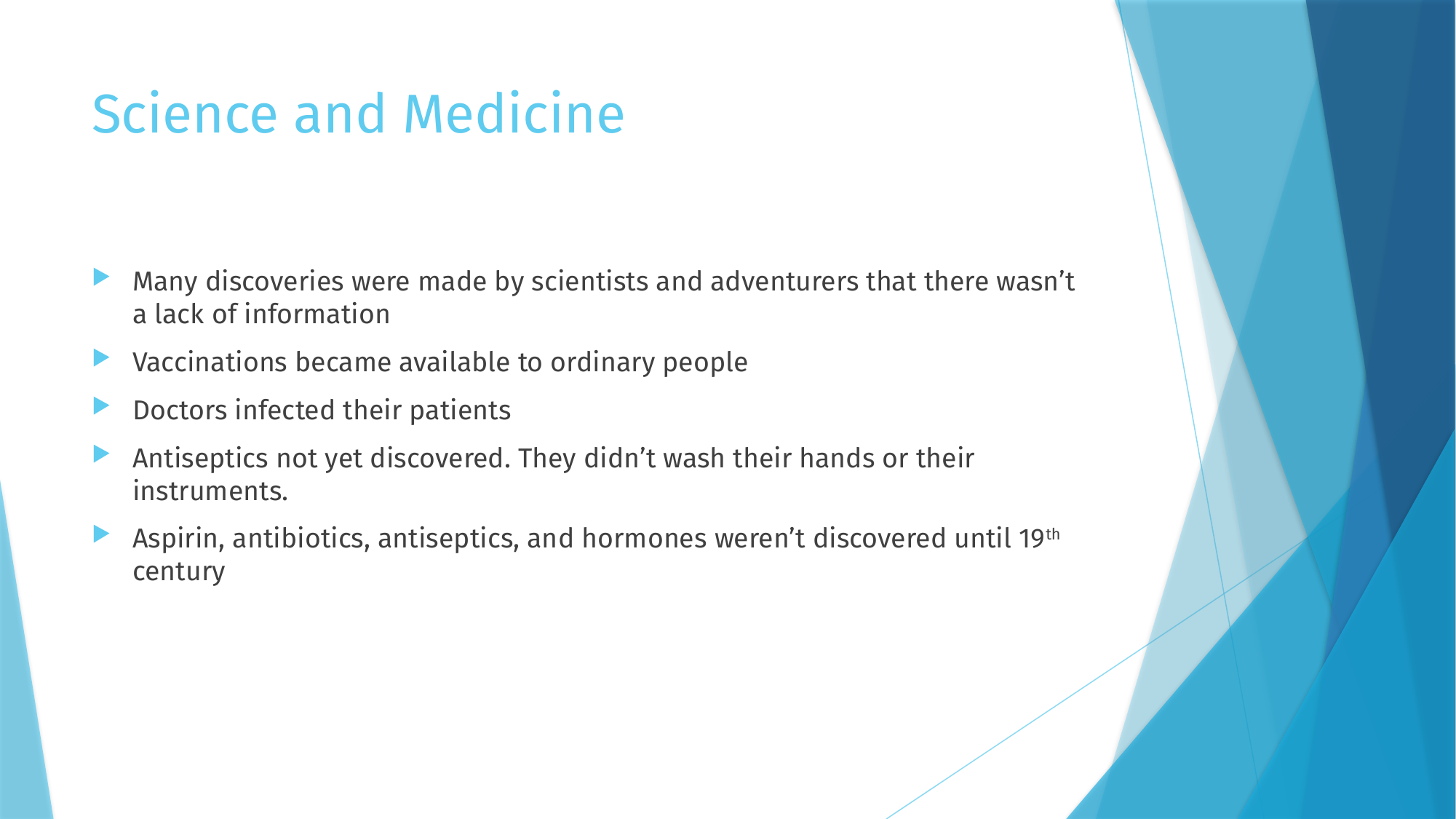

# Science and Medicine
Many discoveries were made by scientists and adventurers that there wasn’t a lack of information
Vaccinations became available to ordinary people
Doctors infected their patients
Antiseptics not yet discovered. They didn’t wash their hands or their instruments.
Aspirin, antibiotics, antiseptics, and hormones weren’t discovered until 19th century